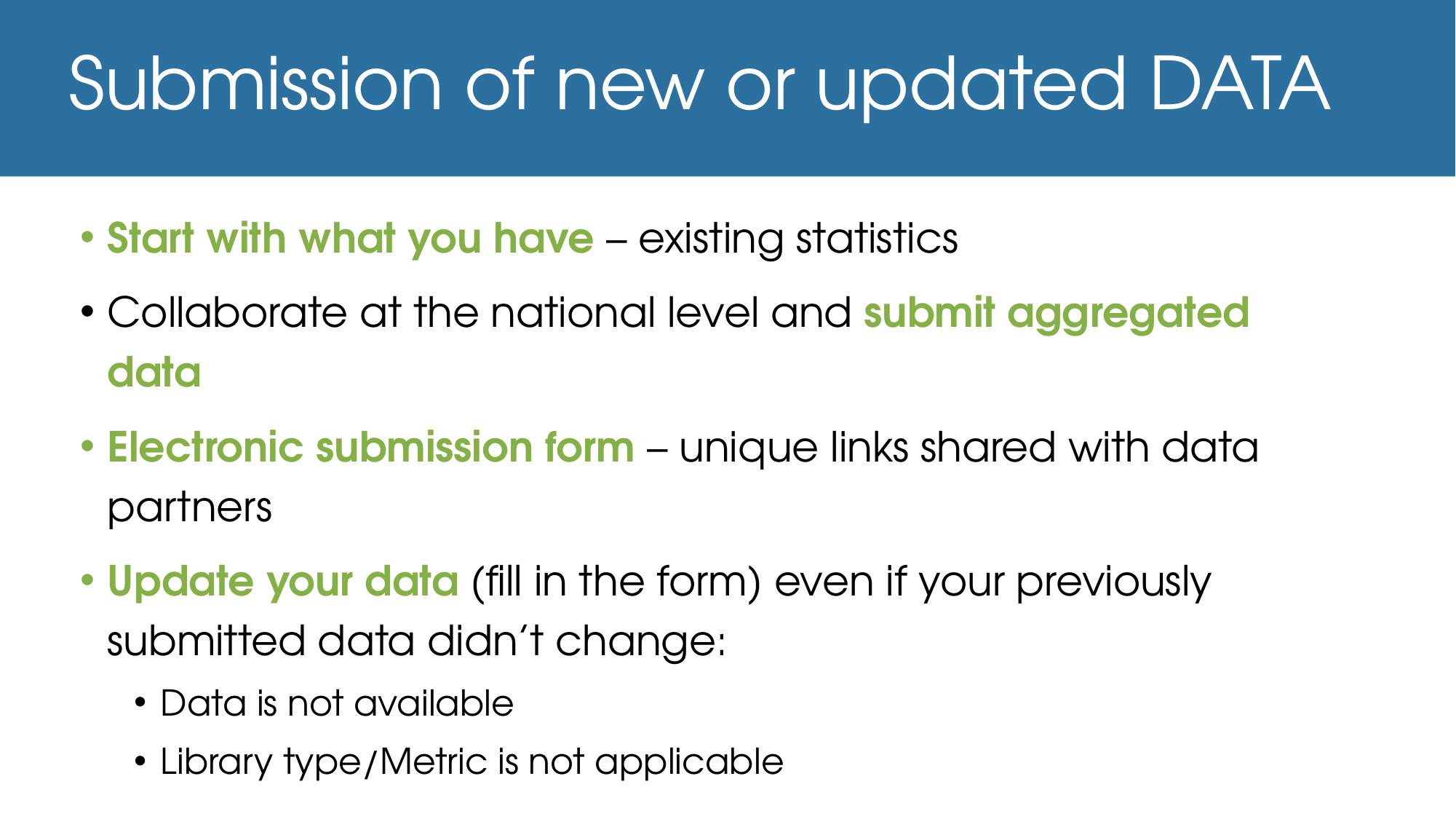

Submission of new or updated DATA
Start with what you have – existing statistics
Collaborate at the national level and submit aggregated data
Electronic submission form – unique links shared with data partners
Update your data (fill in the form) even if your previously submitted data didn’t change:
Data is not available
Library type/Metric is not applicable